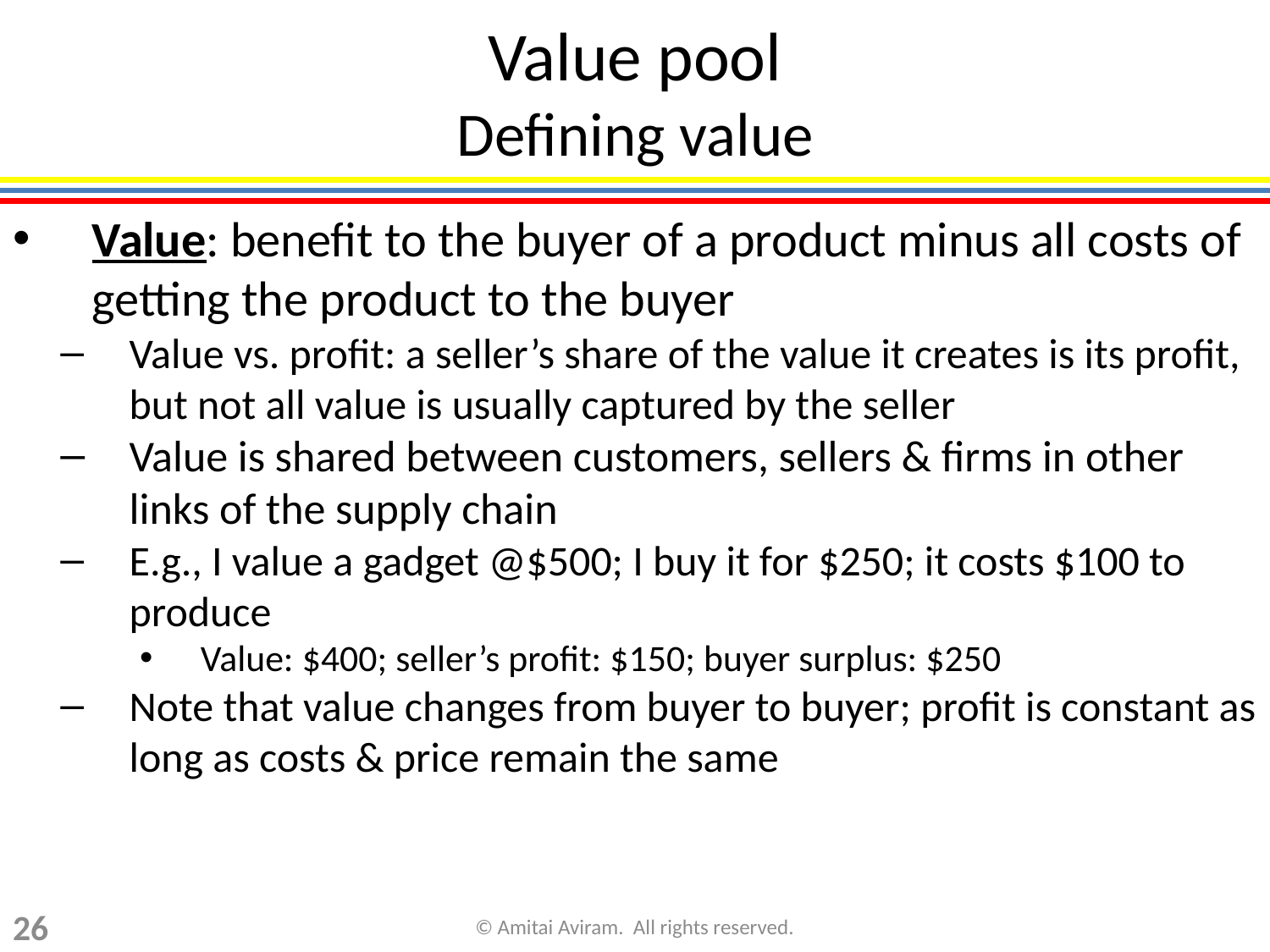

Value pool
Defining value
Value: benefit to the buyer of a product minus all costs of getting the product to the buyer
Value vs. profit: a seller’s share of the value it creates is its profit, but not all value is usually captured by the seller
Value is shared between customers, sellers & firms in other links of the supply chain
E.g., I value a gadget @$500; I buy it for $250; it costs $100 to produce
Value: $400; seller’s profit: $150; buyer surplus: $250
Note that value changes from buyer to buyer; profit is constant as long as costs & price remain the same
26
© Amitai Aviram.  All rights reserved.